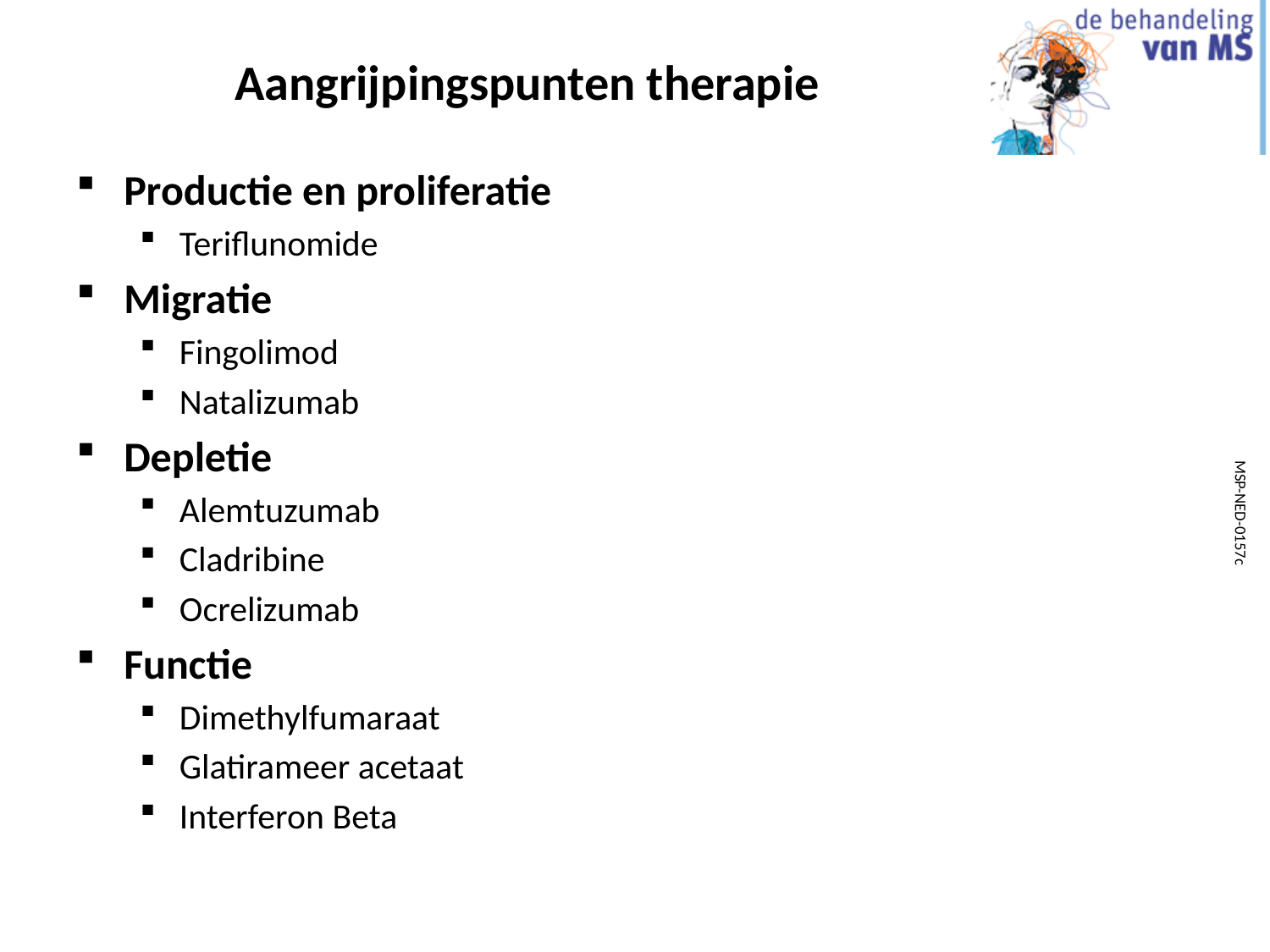

# Aangrijpingspunten therapie
Productie en proliferatie
Teriflunomide
Migratie
Fingolimod
Natalizumab
Depletie
Alemtuzumab
Cladribine
Ocrelizumab
Functie
Dimethylfumaraat
Glatirameer acetaat
Interferon Beta